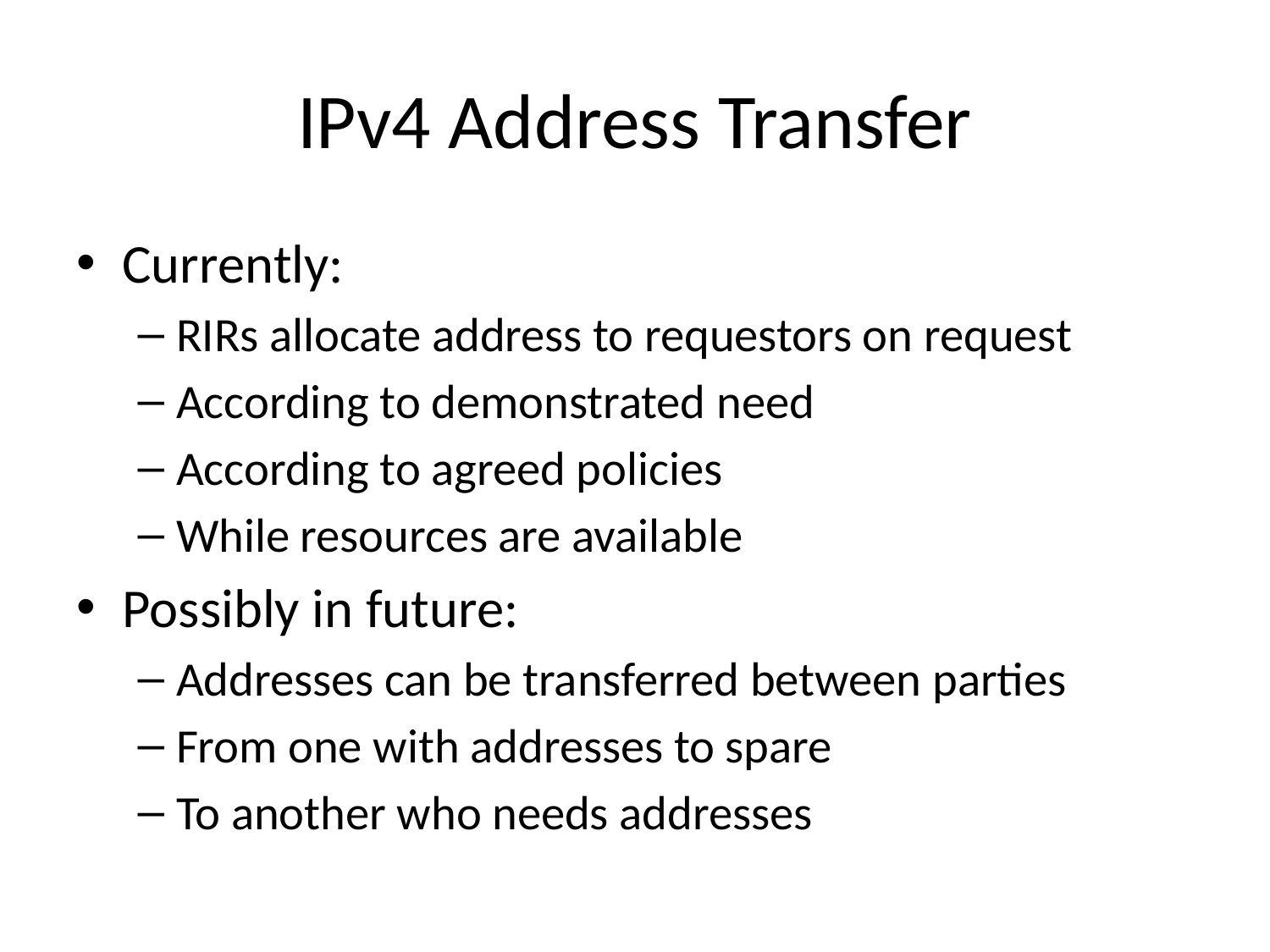

# IPv4 Address Transfer
Currently:
RIRs allocate address to requestors on request
According to demonstrated need
According to agreed policies
While resources are available
Possibly in future:
Addresses can be transferred between parties
From one with addresses to spare
To another who needs addresses